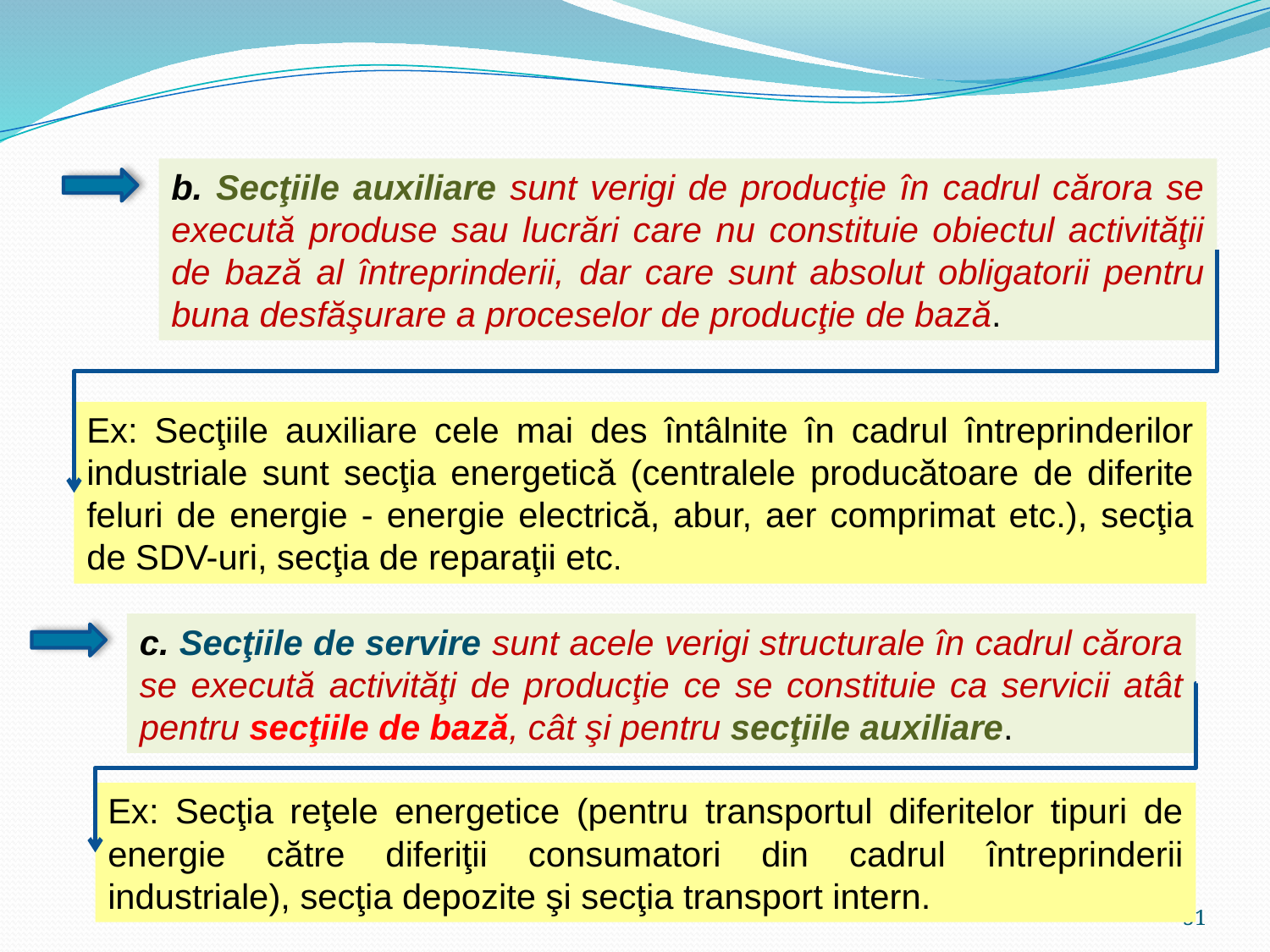

b. Secţiile auxiliare sunt verigi de producţie în cadrul cărora se execută produse sau lucrări care nu constituie obiectul activităţii de bază al întreprinderii, dar care sunt absolut obligatorii pentru buna desfăşurare a proceselor de producţie de bază.

Ex: Secţiile auxiliare cele mai des întâlnite în cadrul întreprinderilor industriale sunt secţia energetică (centralele producătoare de diferite feluri de energie - energie electrică, abur, aer comprimat etc.), secţia de SDV-uri, secţia de reparaţii etc.
c. Secţiile de servire sunt acele verigi structurale în cadrul cărora se execută activităţi de producţie ce se constituie ca servicii atât pentru secţiile de bază, cât şi pentru secţiile auxiliare.

Ex: Secţia reţele energetice (pentru transportul diferitelor tipuri de energie către diferiţii consumatori din cadrul întreprinderii industriale), secţia depozite şi secţia transport intern.
51